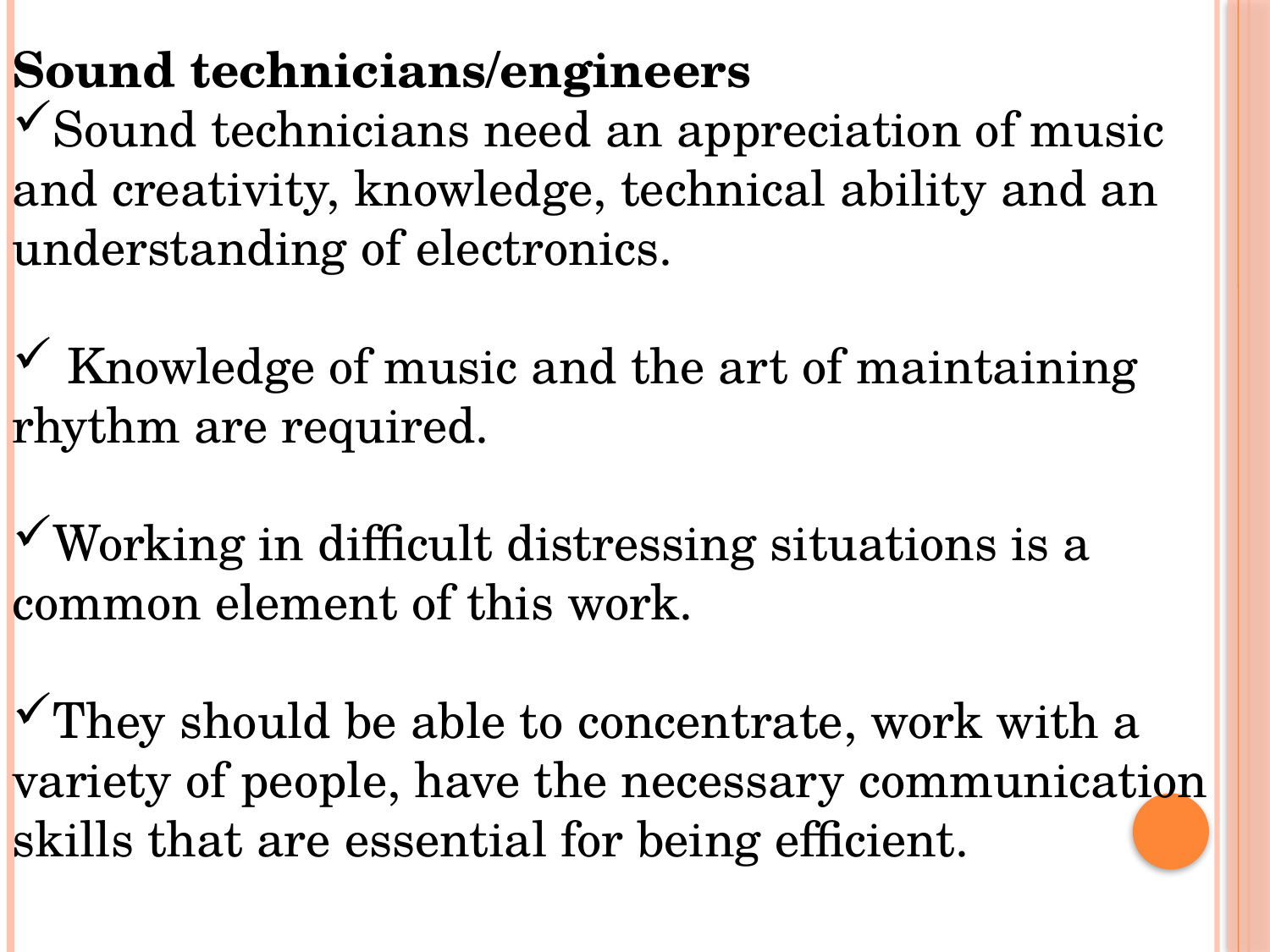

Sound technicians/engineers
Sound technicians need an appreciation of music and creativity, knowledge, technical ability and an understanding of electronics.

 Knowledge of music and the art of maintaining rhythm are required.

Working in difficult distressing situations is a common element of this work.

They should be able to concentrate, work with a variety of people, have the necessary communication skills that are essential for being efficient.